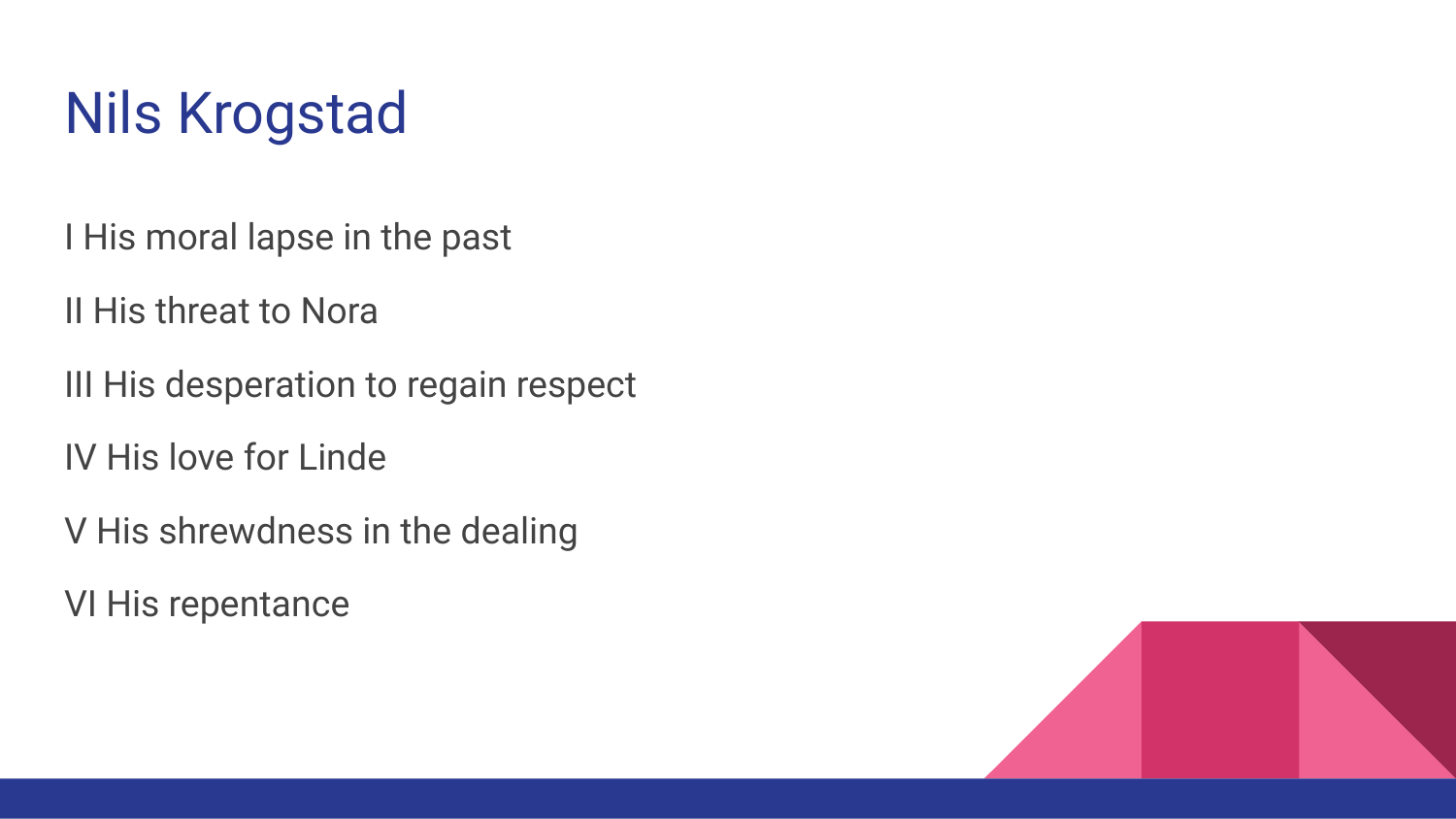

# Nils Krogstad
I His moral lapse in the past
II His threat to Nora
III His desperation to regain respect
IV His love for Linde
V His shrewdness in the dealing
VI His repentance